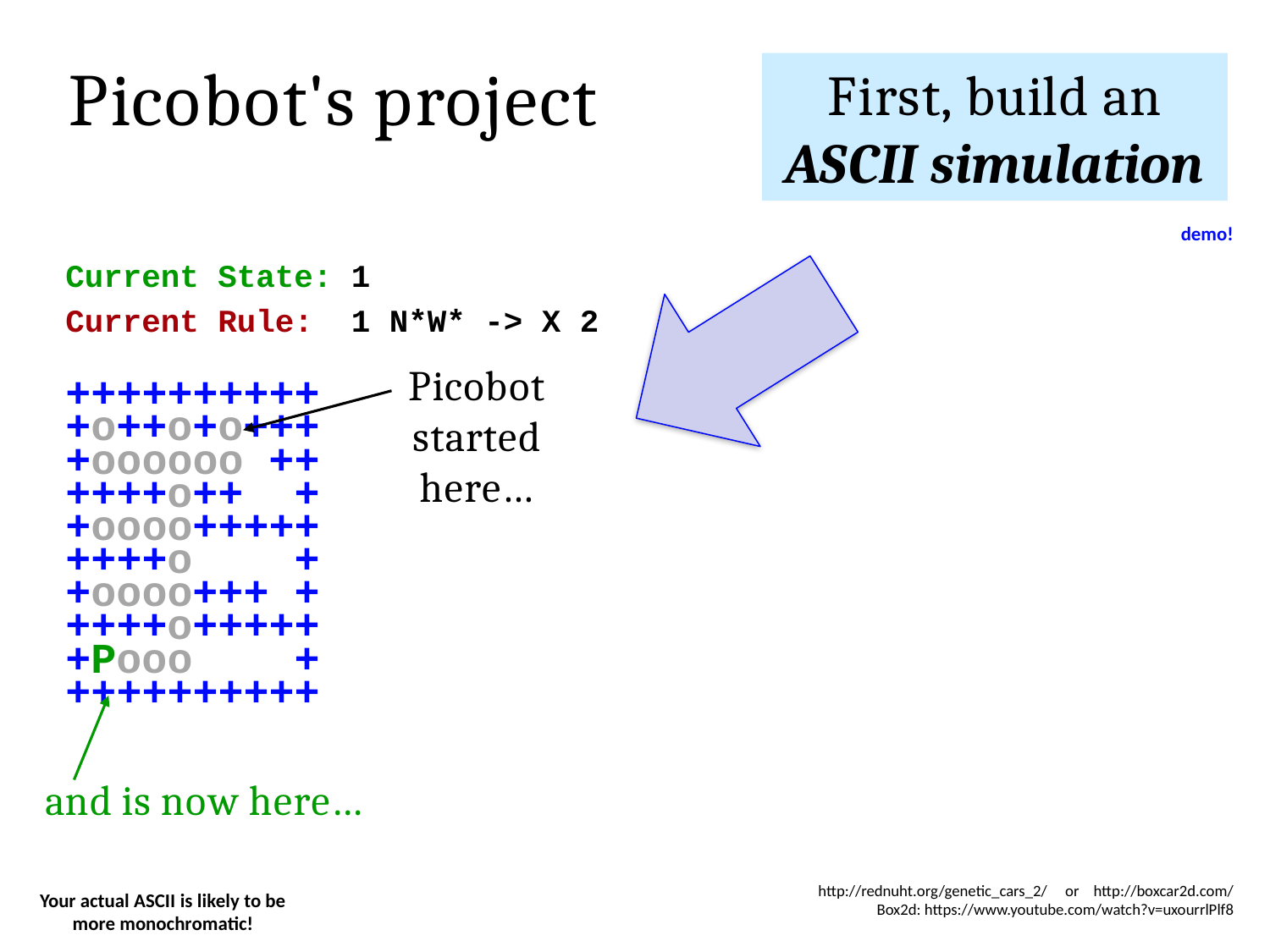

Picobot's project
First, build an ASCII simulation
demo!

Current State: 1
Current Rule:  1 N*W* -> X 2

++++++++++
+o++o+o+++
+oooooo ++
++++o++  +
+oooo+++++
++++o    +
+oooo+++ +
++++o+++++
+Pooo    +
++++++++++

Picobot started here…

and is now here…
http://rednuht.org/genetic_cars_2/     or    http://boxcar2d.com/
Box2d: https://www.youtube.com/watch?v=uxourrlPlf8
Your actual ASCII is likely to be more monochromatic!